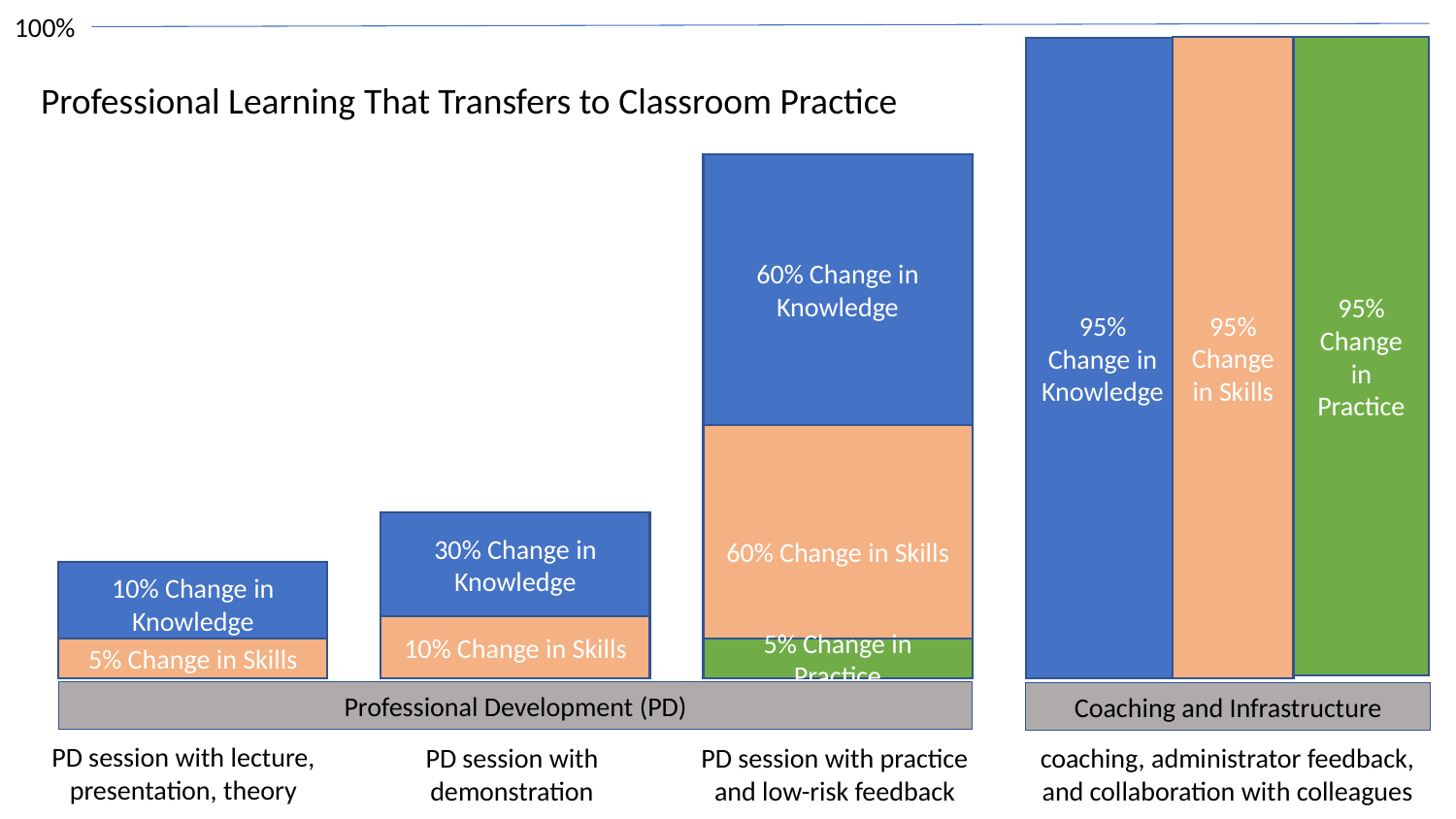

100%
95% Change in Skills
95% Change in Practice
95% Change in Knowledge
Professional Learning That Transfers to Classroom Practice
60% Change in Knowledge
60% Change in Skills
30% Change in Knowledge
10% Change in Knowledge

10% Change in Skills
5% Change in Skills
5% Change in Practice
Professional Development (PD)
Coaching and Infrastructure
PD session with lecture, presentation, theory
PD session with demonstration
PD session with practice and low-risk feedback
coaching, administrator feedback, and collaboration with colleagues